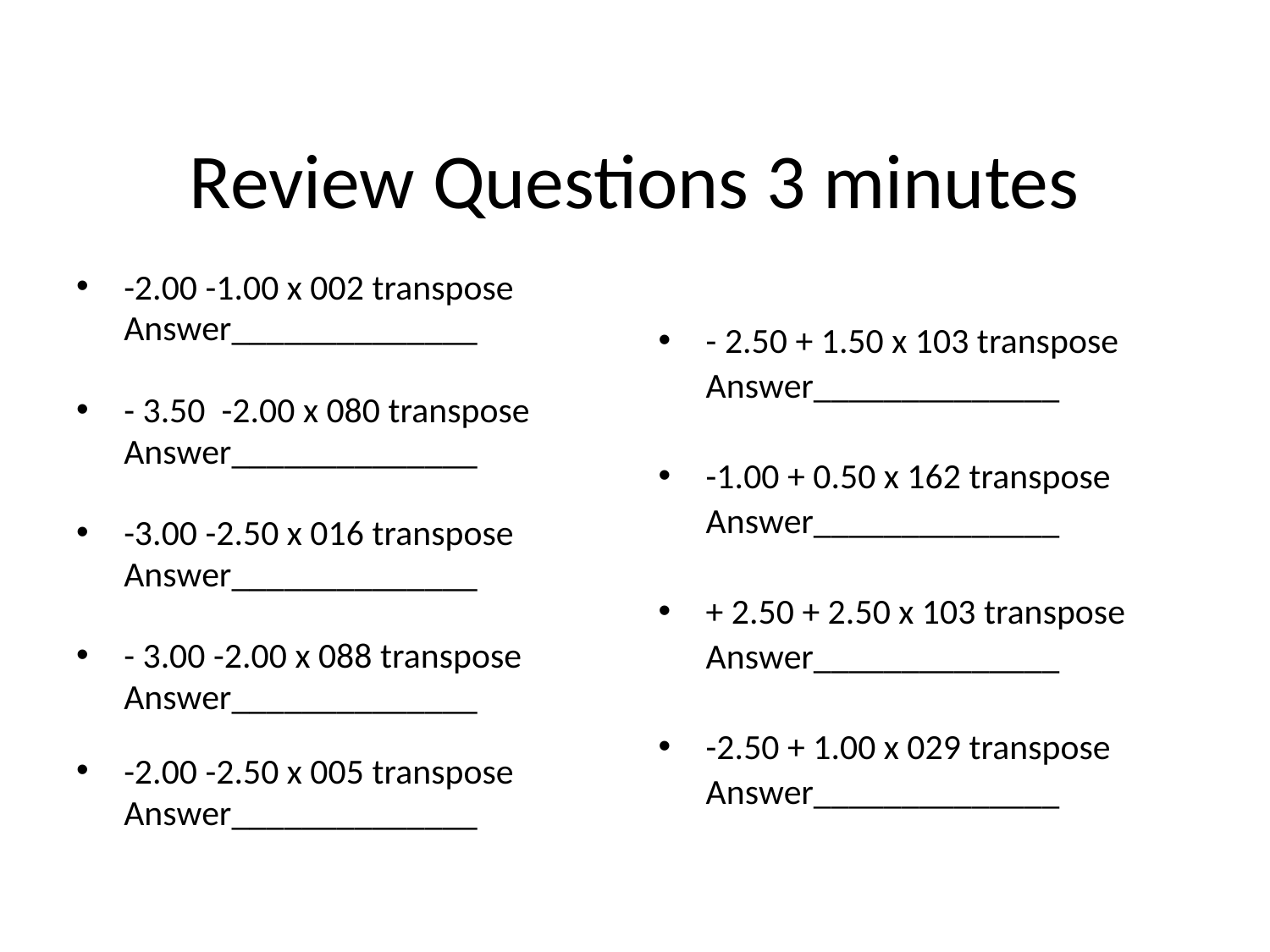

# Review Questions 3 minutes
-2.00 -1.00 x 002 transpose
	Answer______________

- 3.50  -2.00 x 080 transpose
	Answer______________

-3.00 -2.50 x 016 transpose
	Answer______________

- 3.00 -2.00 x 088 transpose
	Answer______________
-2.00 -2.50 x 005 transpose
	Answer______________

- 2.50 + 1.50 x 103 transpose
	Answer______________

-1.00 + 0.50 x 162 transpose
	Answer______________

+ 2.50 + 2.50 x 103 transpose
	Answer______________

-2.50 + 1.00 x 029 transpose
	Answer______________